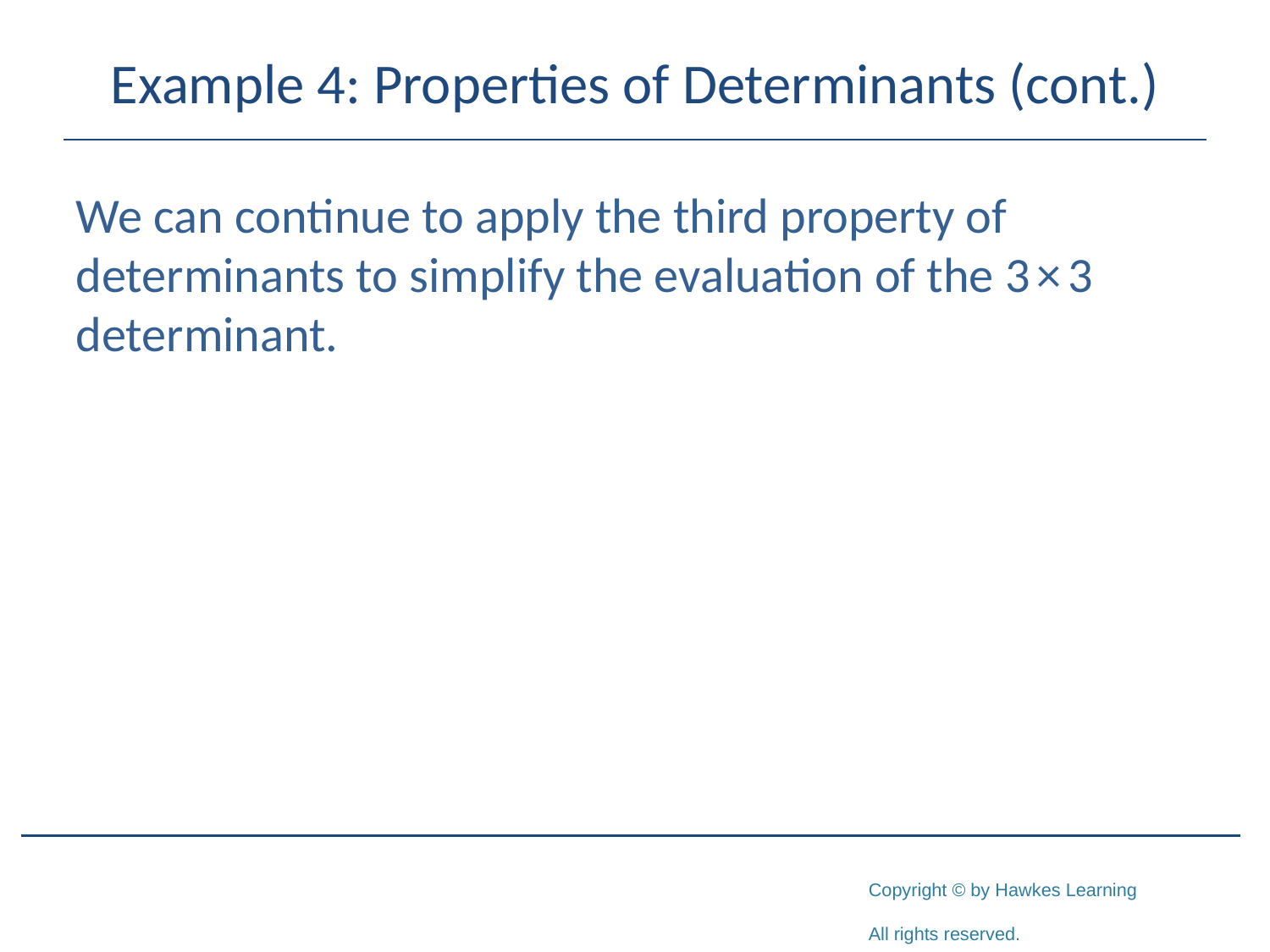

# Example 4: Properties of Determinants (cont.)
We can continue to apply the third property of determinants to simplify the evaluation of the 3 × 3 determinant.